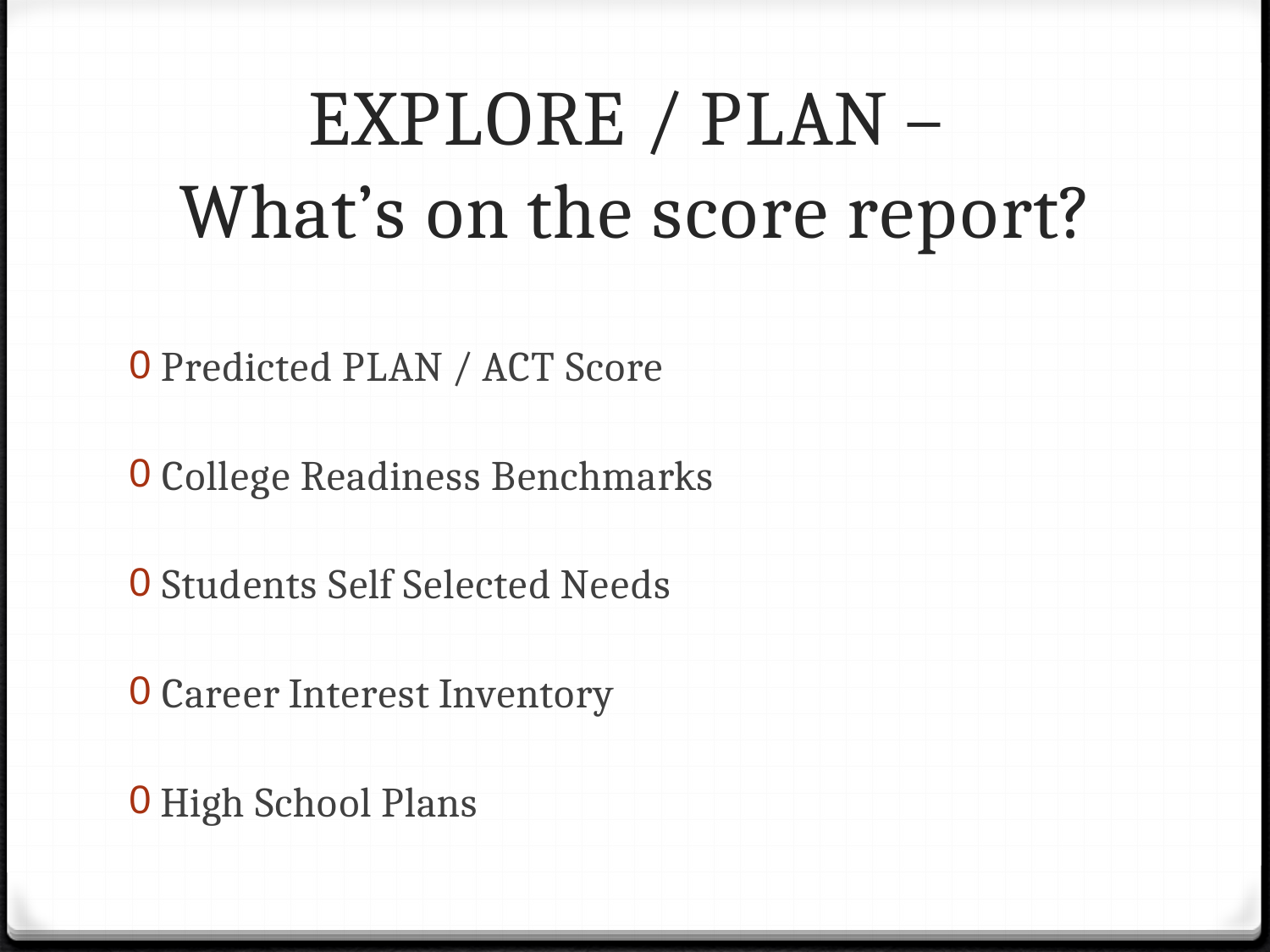

# EXPLORE / PLAN – What’s on the score report?
Predicted PLAN / ACT Score
College Readiness Benchmarks
Students Self Selected Needs
Career Interest Inventory
High School Plans